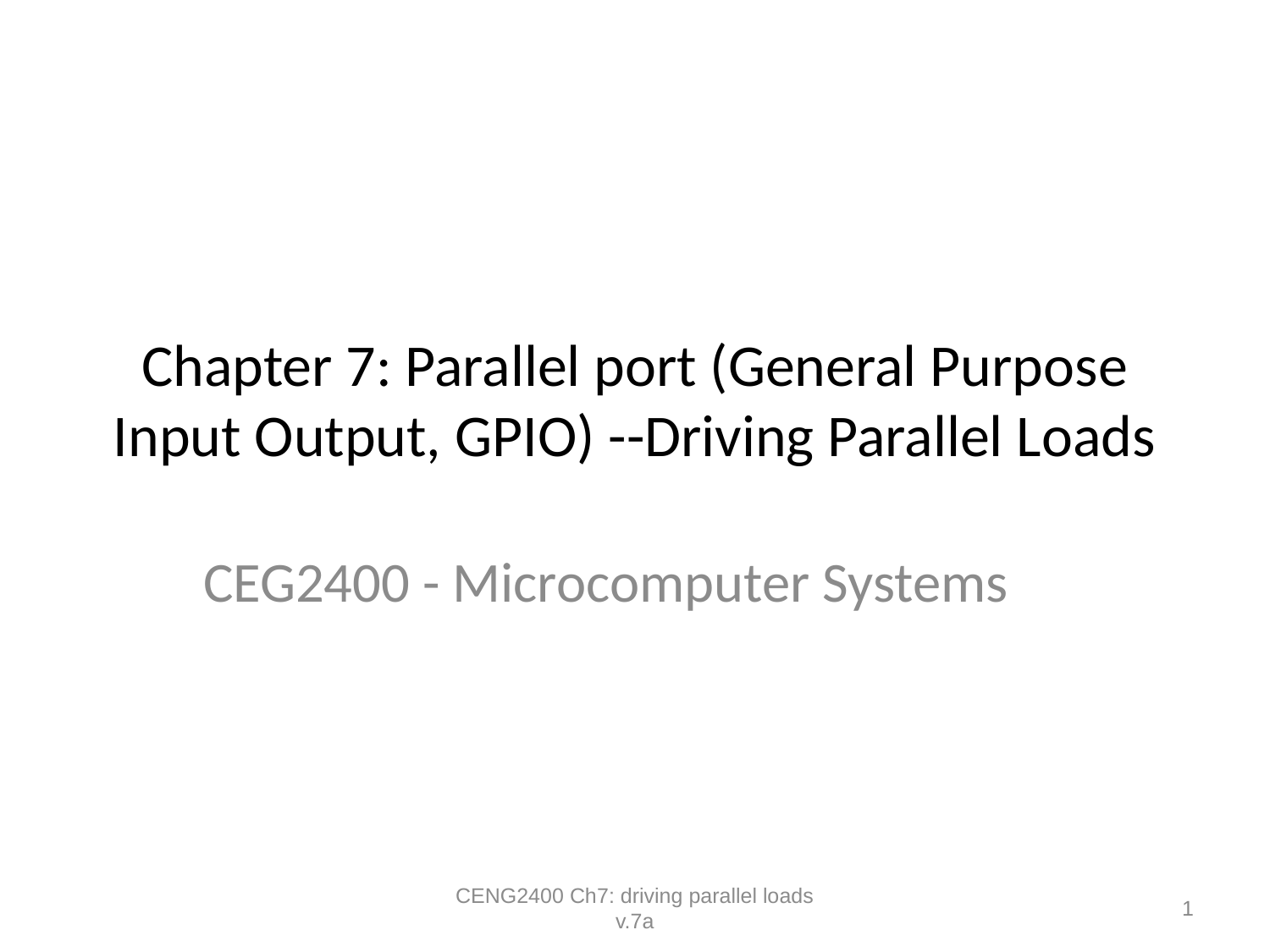

# Chapter 7: Parallel port (General Purpose Input Output, GPIO) --Driving Parallel Loads
CEG2400 - Microcomputer Systems
CENG2400 Ch7: driving parallel loads v.7a
1